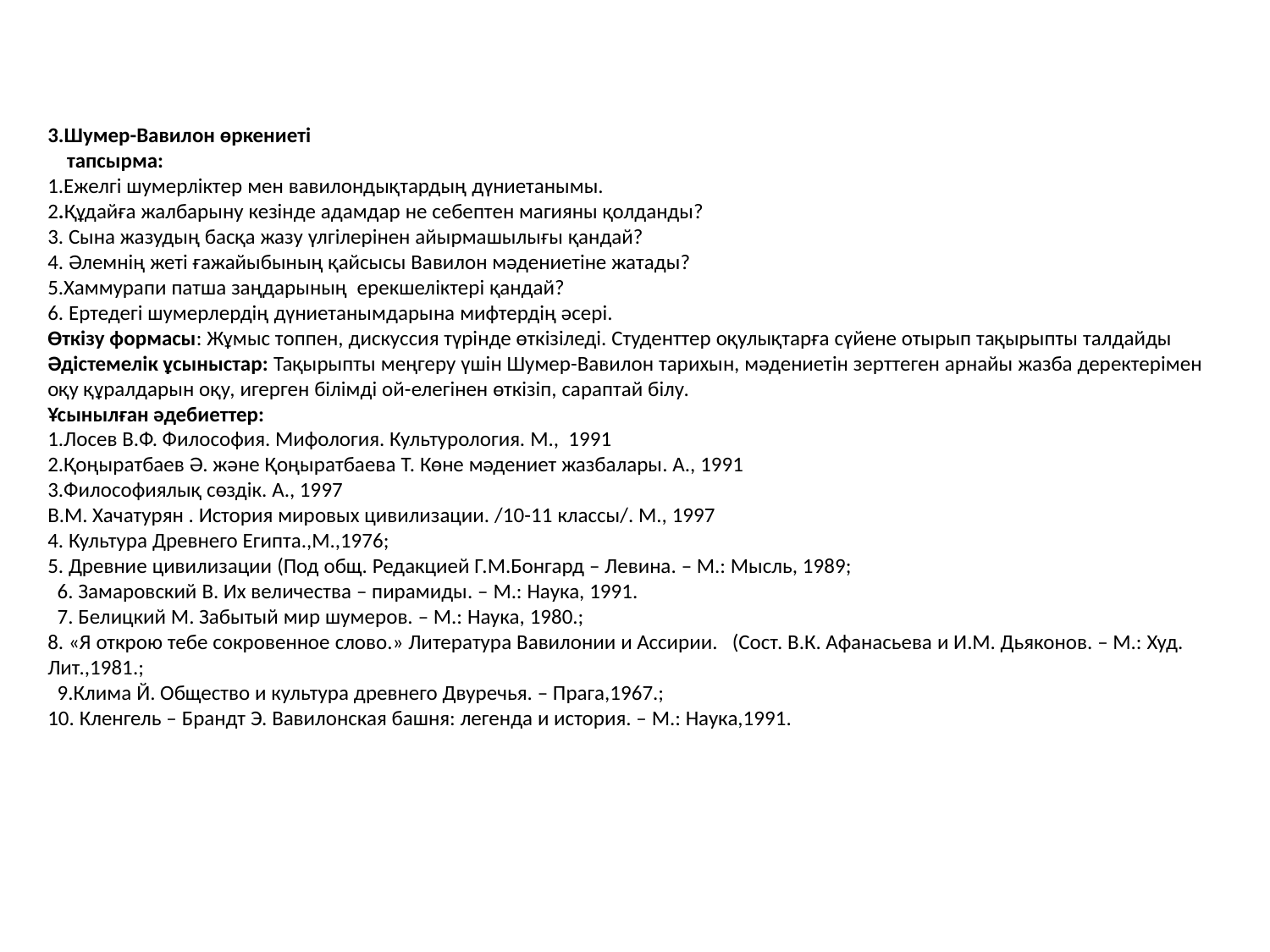

# 3.Шумер-Вавилон өркениеті тапсырма: 1.Ежелгі шумерліктер мен вавилондықтардың дүниетанымы. 2.Құдайға жалбарыну кезінде адамдар не себептен магияны қолданды? 3. Сына жазудың басқа жазу үлгілерінен айырмашылығы қандай? 4. Әлемнің жеті ғажайыбының қайсысы Вавилон мәдениетіне жатады? 5.Хаммурапи патша заңдарының  ерекшеліктері қандай? 6. Ертедегі шумерлердің дүниетанымдарына мифтердің әсері. Өткізу формасы: Жұмыс топпен, дискуссия түрінде өткізіледі. Студенттер оқулықтарға сүйене отырып тақырыпты талдайды Әдістемелік ұсыныстар: Тақырыпты меңгеру үшін Шумер-Вавилон тарихын, мәдениетін зерттеген арнайы жазба деректерімен  оқу құралдарын оқу, игерген білімді ой-елегінен өткізіп, сараптай білу. Ұсынылған әдебиеттер: 1.Лосев В.Ф. Философия. Мифология. Культурология. М.,  1991 2.Қоңыратбаев Ә. және Қоңыратбаева Т. Көне мәдениет жазбалары. А., 1991 3.Философиялық сөздік. А., 1997 В.М. Хачатурян . История мировых цивилизации. /10-11 классы/. М., 1997 4. Культура Древнего Египта.,М.,1976; 5. Древние цивилизации (Под общ. Редакцией Г.М.Бонгард – Левина. – М.: Мысль, 1989; 6. Замаровский В. Их величества – пирамиды. – М.: Наука, 1991. 7. Белицкий М. Забытый мир шумеров. – М.: Наука, 1980.; 8. «Я открою тебе сокровенное слово.» Литература Вавилонии и Ассирии.   (Сост. В.К. Афанасьева и И.М. Дьяконов. – М.: Худ. Лит.,1981.; 9.Клима Й. Общество и культура древнего Двуречья. – Прага,1967.; 10. Кленгель – Брандт Э. Вавилонская башня: легенда и история. – М.: Наука,1991.